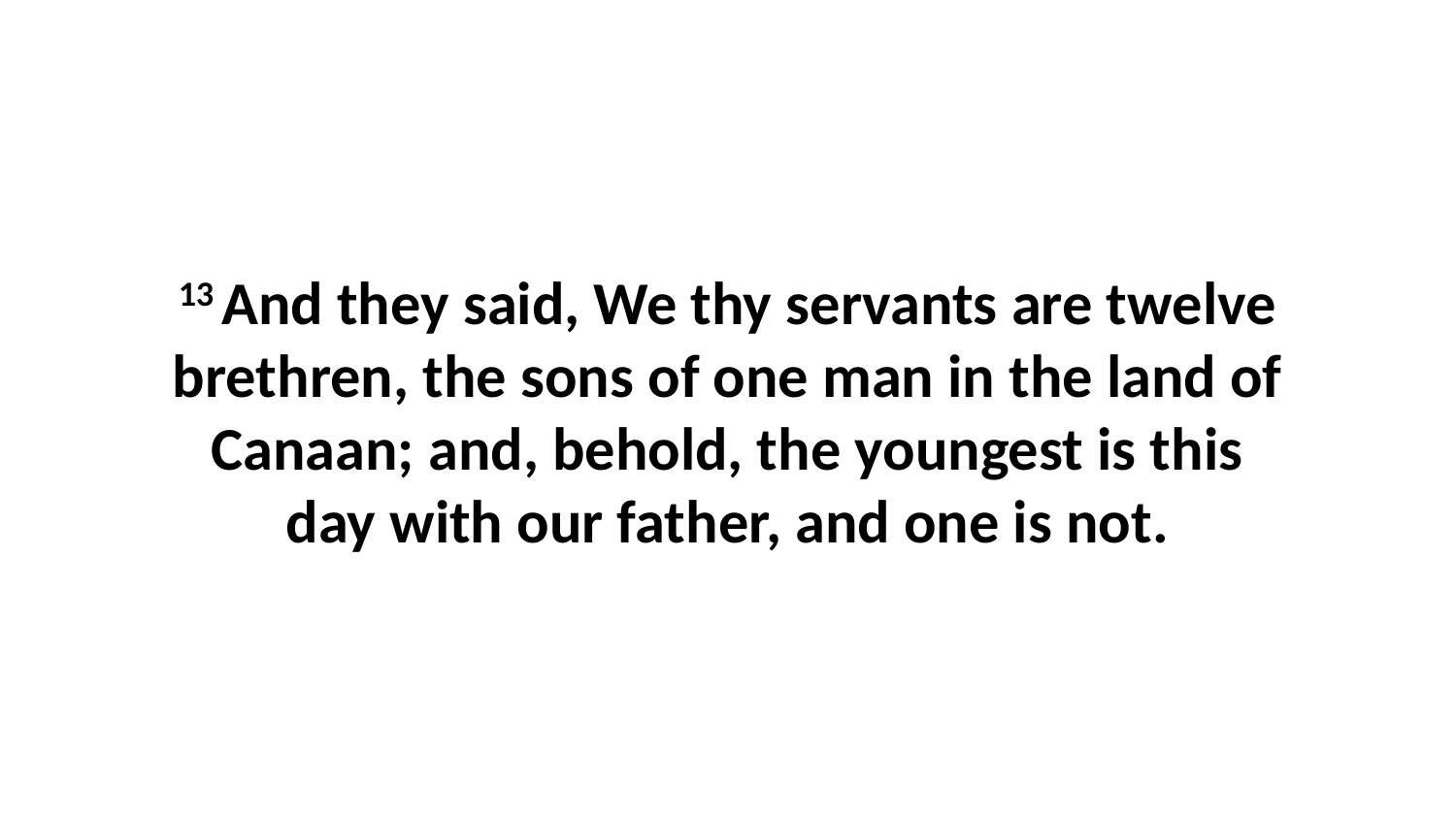

13 And they said, We thy servants are twelve brethren, the sons of one man in the land of Canaan; and, behold, the youngest is this day with our father, and one is not.